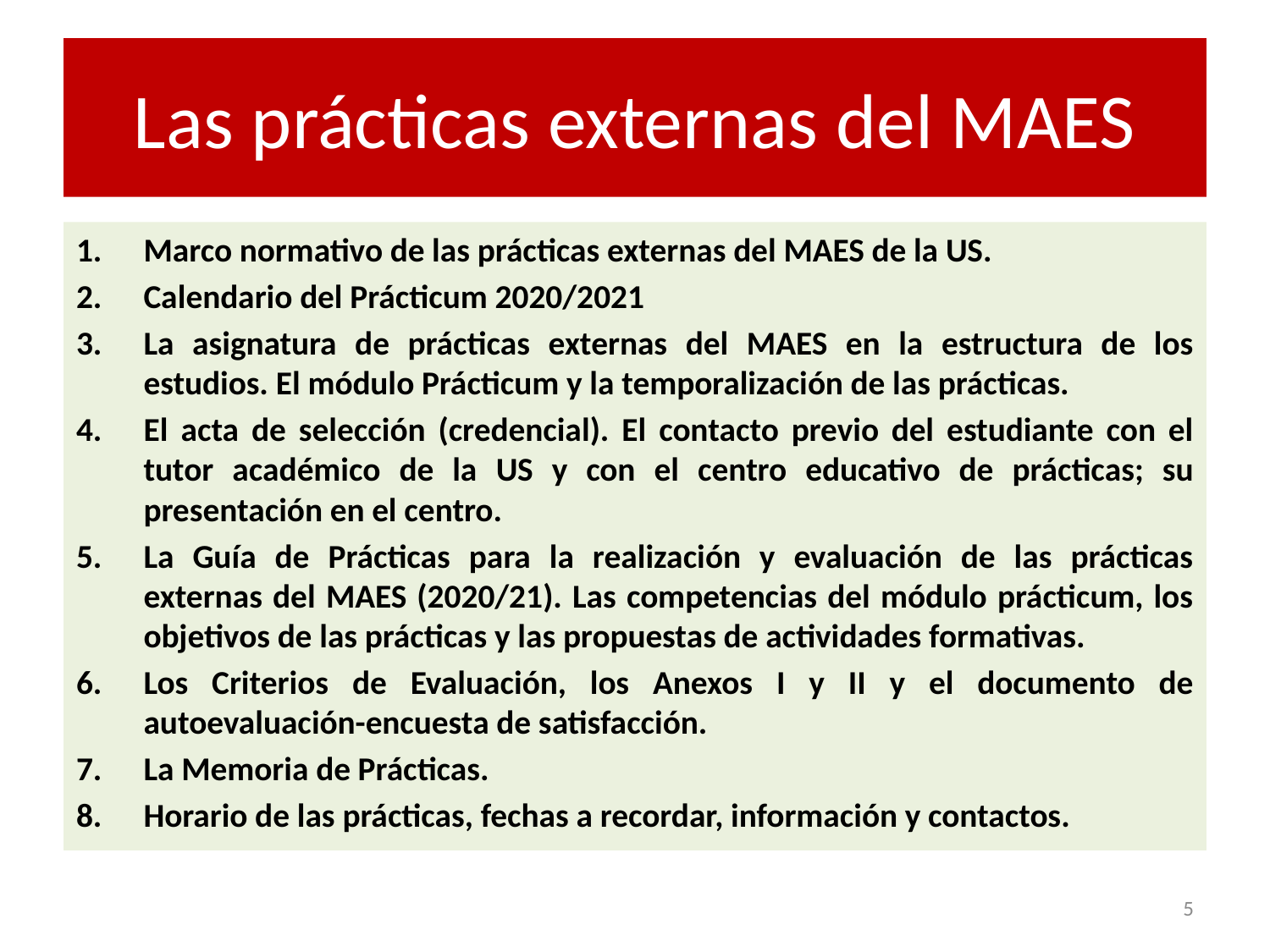

# Las prácticas externas del MAES
Marco normativo de las prácticas externas del MAES de la US.
Calendario del Prácticum 2020/2021
La asignatura de prácticas externas del MAES en la estructura de los estudios. El módulo Prácticum y la temporalización de las prácticas.
El acta de selección (credencial). El contacto previo del estudiante con el tutor académico de la US y con el centro educativo de prácticas; su presentación en el centro.
La Guía de Prácticas para la realización y evaluación de las prácticas externas del MAES (2020/21). Las competencias del módulo prácticum, los objetivos de las prácticas y las propuestas de actividades formativas.
Los Criterios de Evaluación, los Anexos I y II y el documento de autoevaluación-encuesta de satisfacción.
La Memoria de Prácticas.
Horario de las prácticas, fechas a recordar, información y contactos.
5